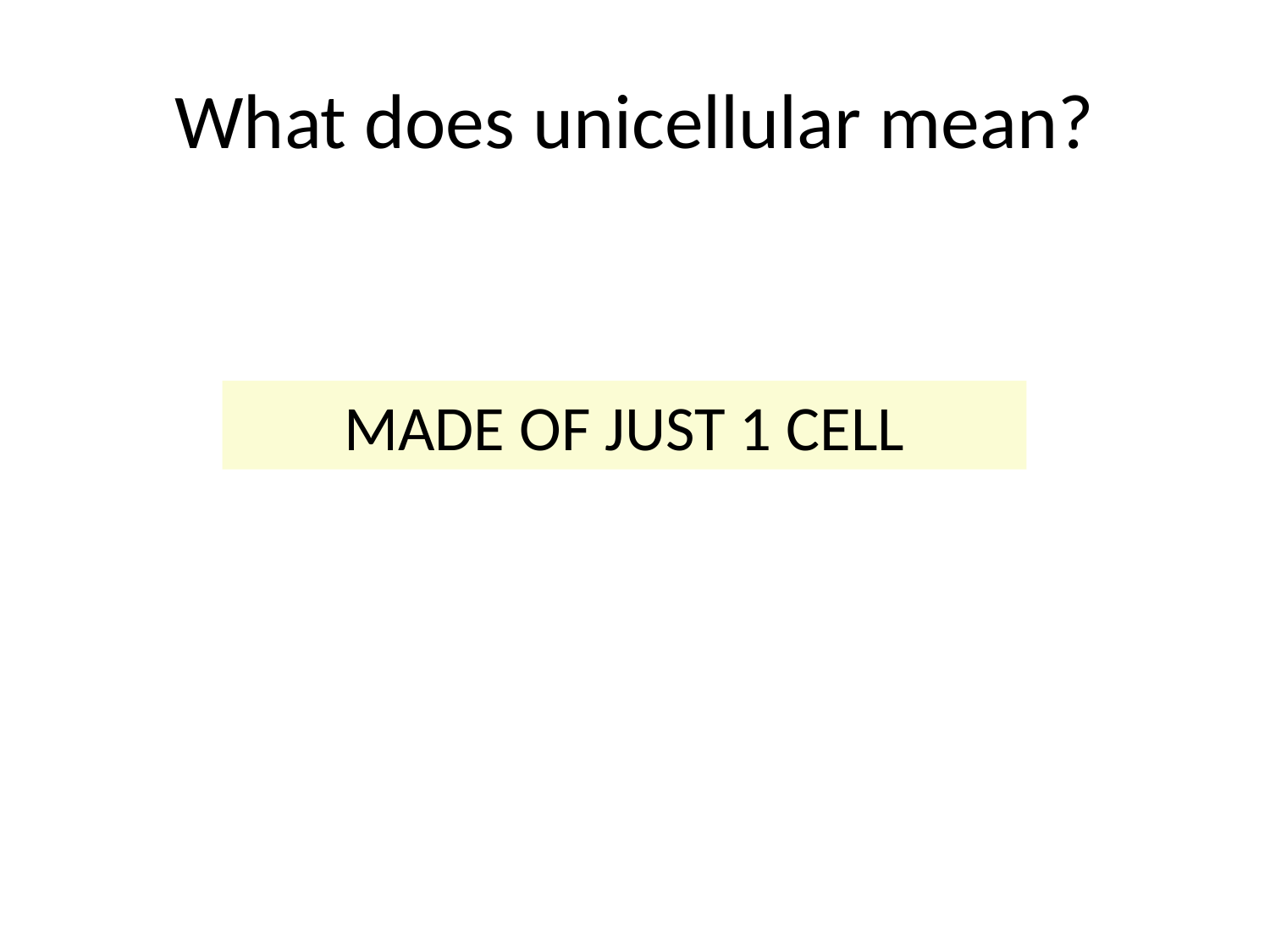

# What does unicellular mean?
MADE OF JUST 1 CELL